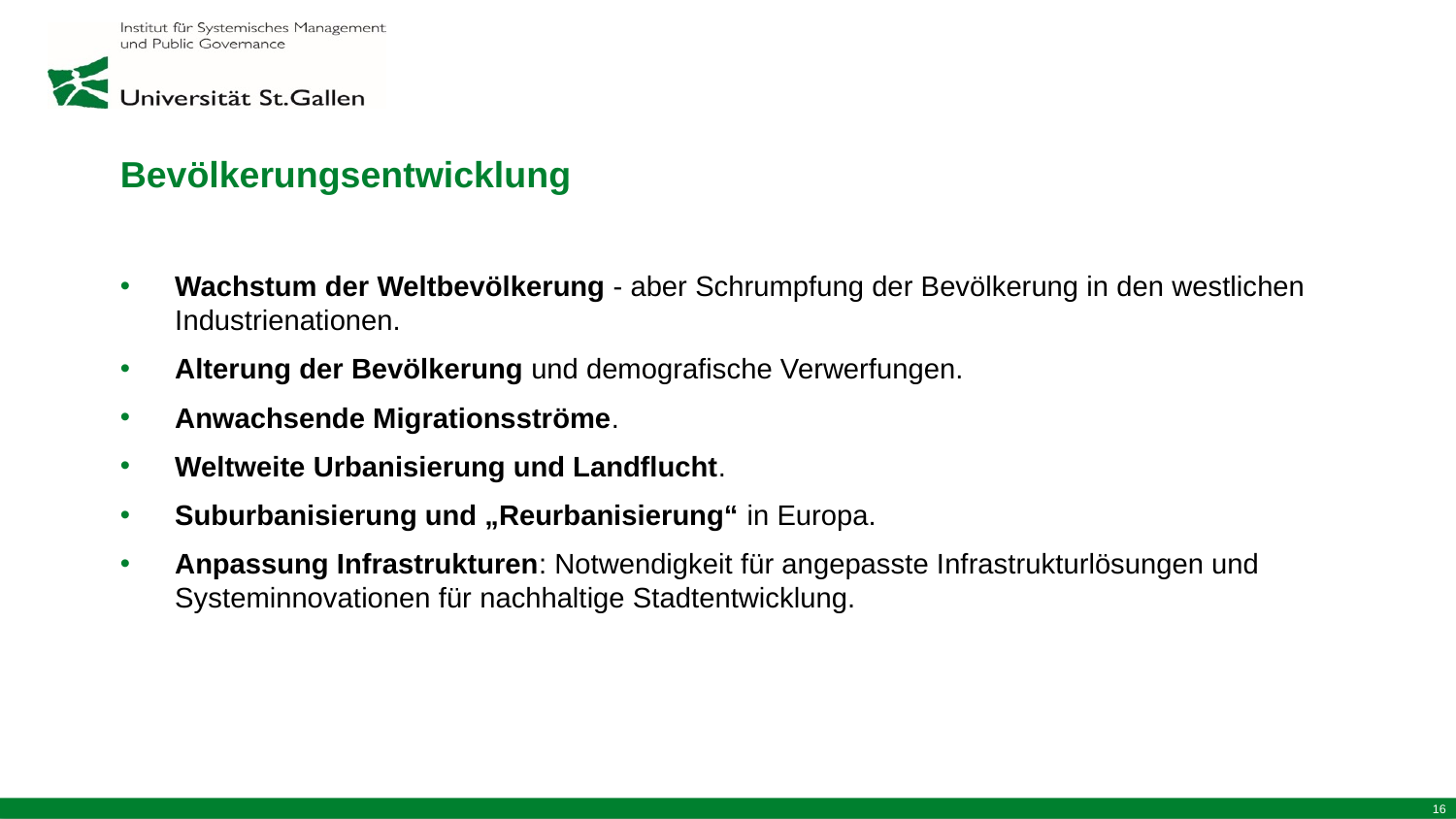

# Bevölkerungsentwicklung

Wachstum der Weltbevölkerung - aber Schrumpfung der Bevölkerung in den westlichen Industrienationen.
Alterung der Bevölkerung und demografische Verwerfungen.
Anwachsende Migrationsströme.
Weltweite Urbanisierung und Landflucht.
Suburbanisierung und „Reurbanisierung“ in Europa.
Anpassung Infrastrukturen: Notwendigkeit für angepasste Infrastrukturlösungen und Systeminnovationen für nachhaltige Stadtentwicklung.